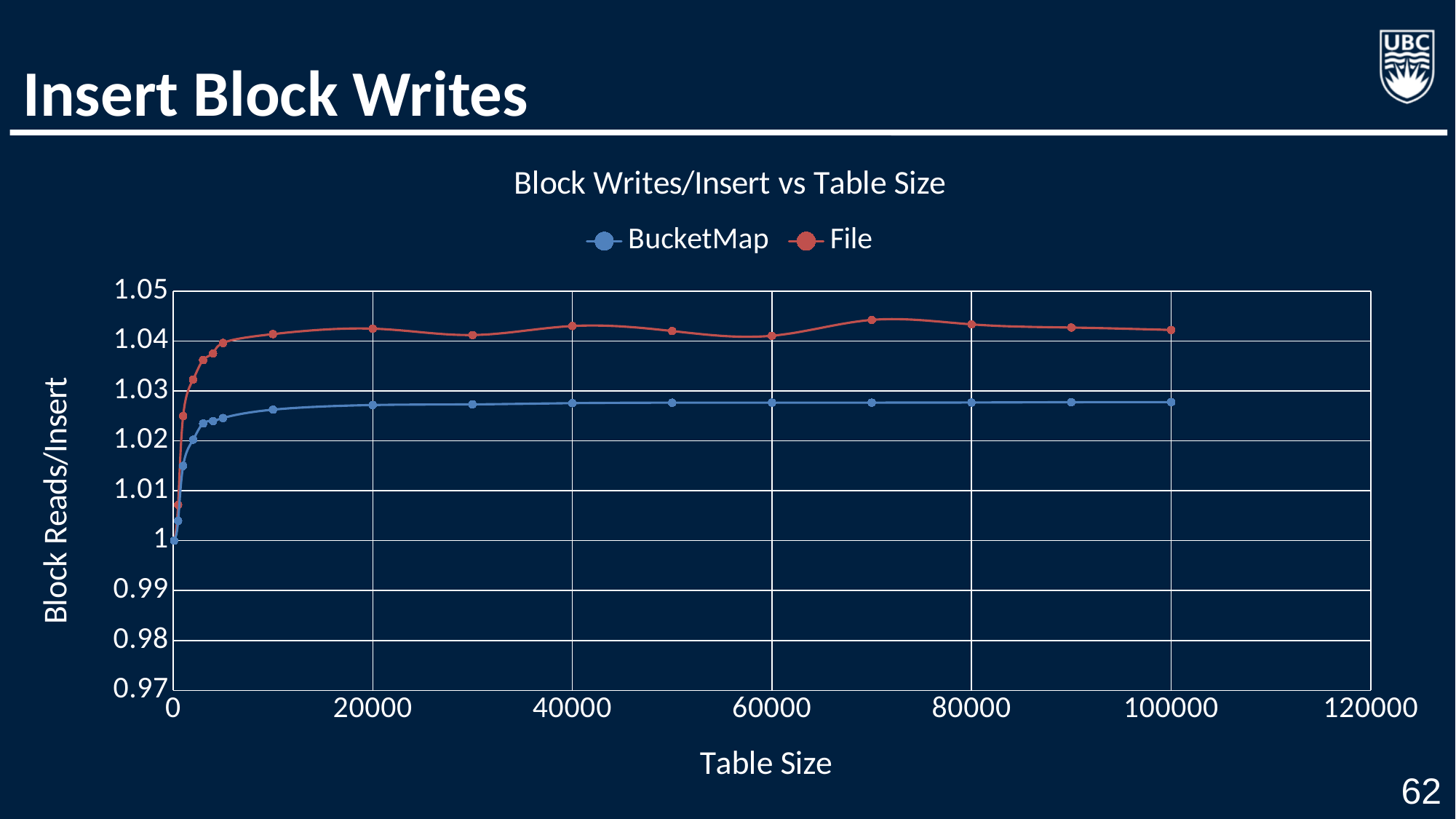

# Insert Block Writes

### Chart: Block Writes/Insert vs Table Size

| Category |  |  |
|---|---|---|